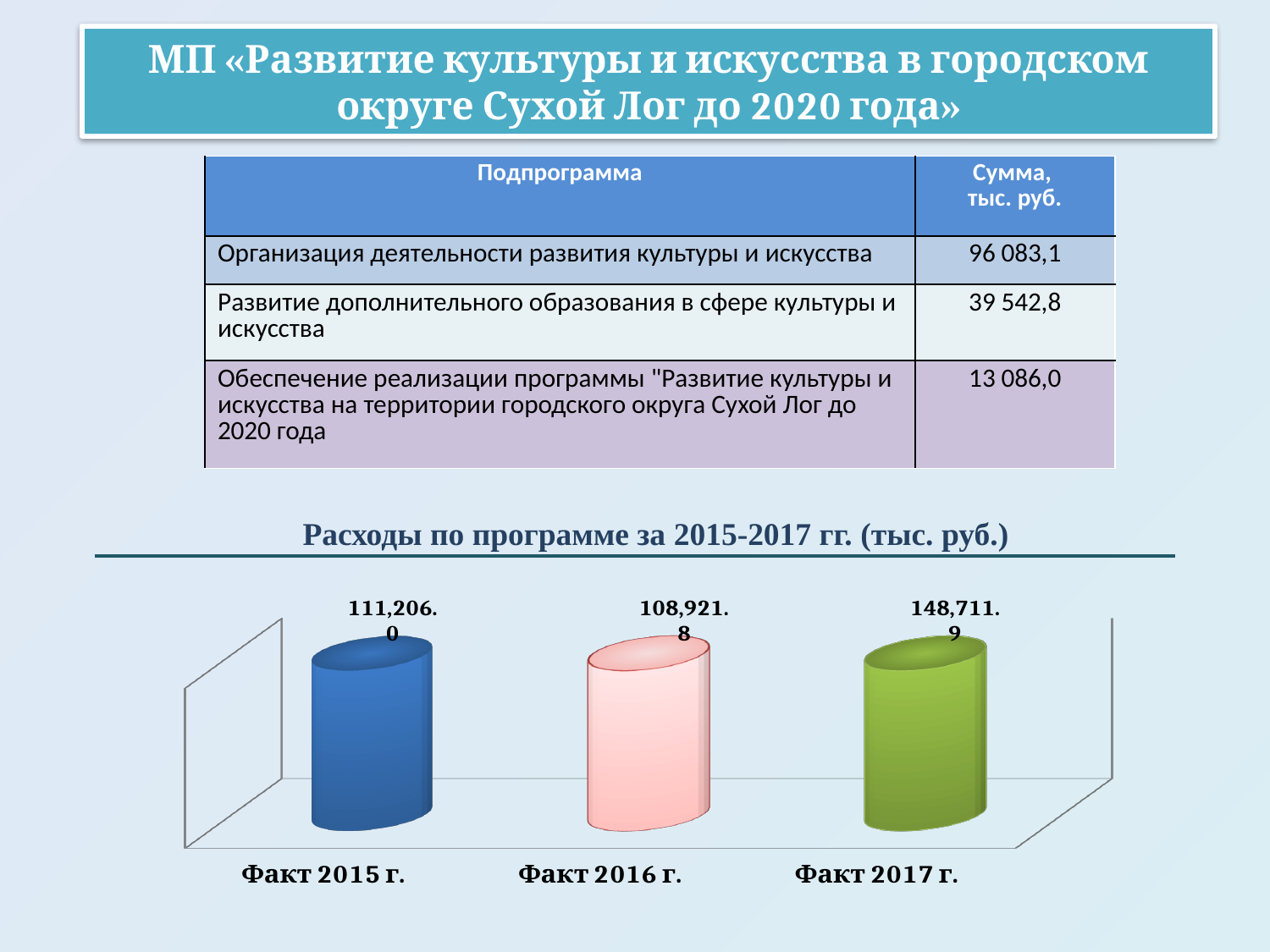

МП «Развитие культуры и искусства в городском округе Сухой Лог до 2020 года»
| Подпрограмма | Сумма, тыс. руб. |
| --- | --- |
| Организация деятельности развития культуры и искусства | 96 083,1 |
| Развитие дополнительного образования в сфере культуры и искусства | 39 542,8 |
| Обеспечение реализации программы "Развитие культуры и искусства на территории городского округа Сухой Лог до 2020 года | 13 086,0 |
          Расходы по программе за 2015-2017 гг. (тыс. руб.)

[unsupported chart]